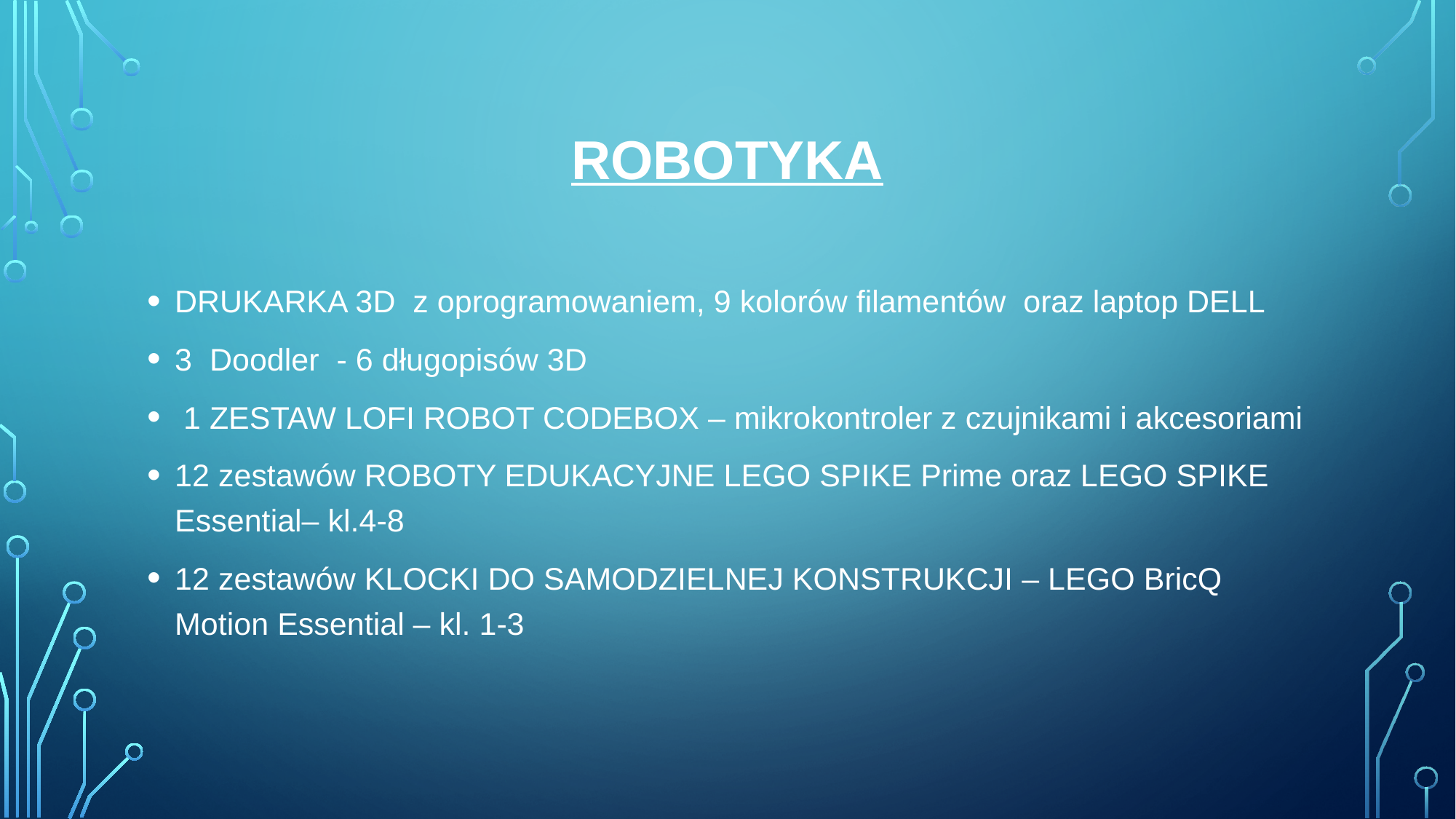

# ROBOTYKA
DRUKARKA 3D  z oprogramowaniem, 9 kolorów filamentów  oraz laptop DELL
3  Doodler  - 6 długopisów 3D
 1 ZESTAW LOFI ROBOT CODEBOX – mikrokontroler z czujnikami i akcesoriami
12 zestawów ROBOTY EDUKACYJNE LEGO SPIKE Prime oraz LEGO SPIKE Essential– kl.4-8
12 zestawów KLOCKI DO SAMODZIELNEJ KONSTRUKCJI – LEGO BricQ Motion Essential – kl. 1-3